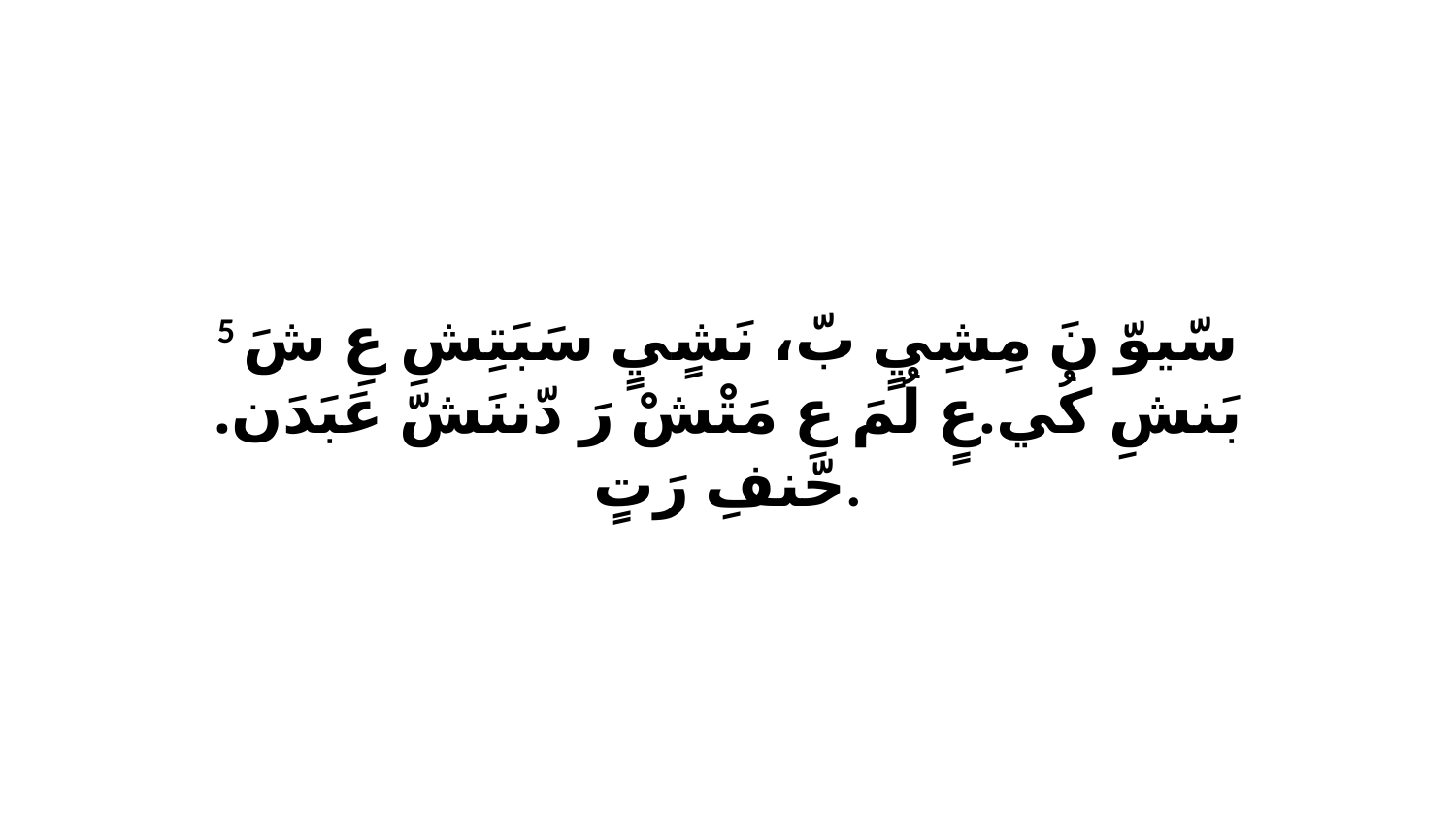

5 سّيوّ نَ مِشِيٍ بّ، نَشٍيٍ سَبَتِشِ عِ شَ بَنشِ كُي.عٍ لُمَ عِ مَتْشْ رَ دّننَشّ عَبَدَن. حّنفِ رَتٍ.